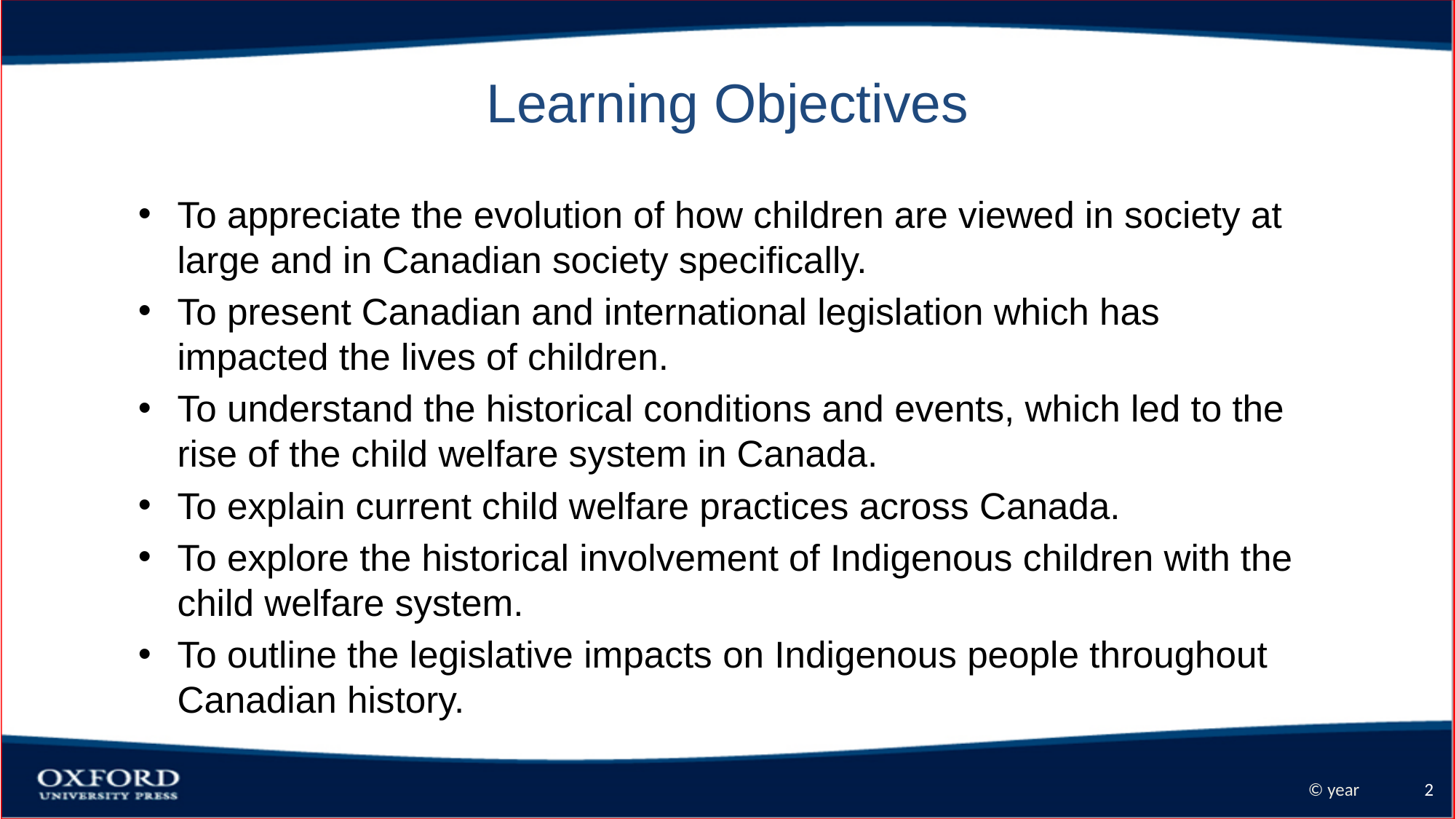

# Learning Objectives
To appreciate the evolution of how children are viewed in society at large and in Canadian society specifically.
To present Canadian and international legislation which has impacted the lives of children.
To understand the historical conditions and events, which led to the rise of the child welfare system in Canada.
To explain current child welfare practices across Canada.
To explore the historical involvement of Indigenous children with the child welfare system.
To outline the legislative impacts on Indigenous people throughout Canadian history.